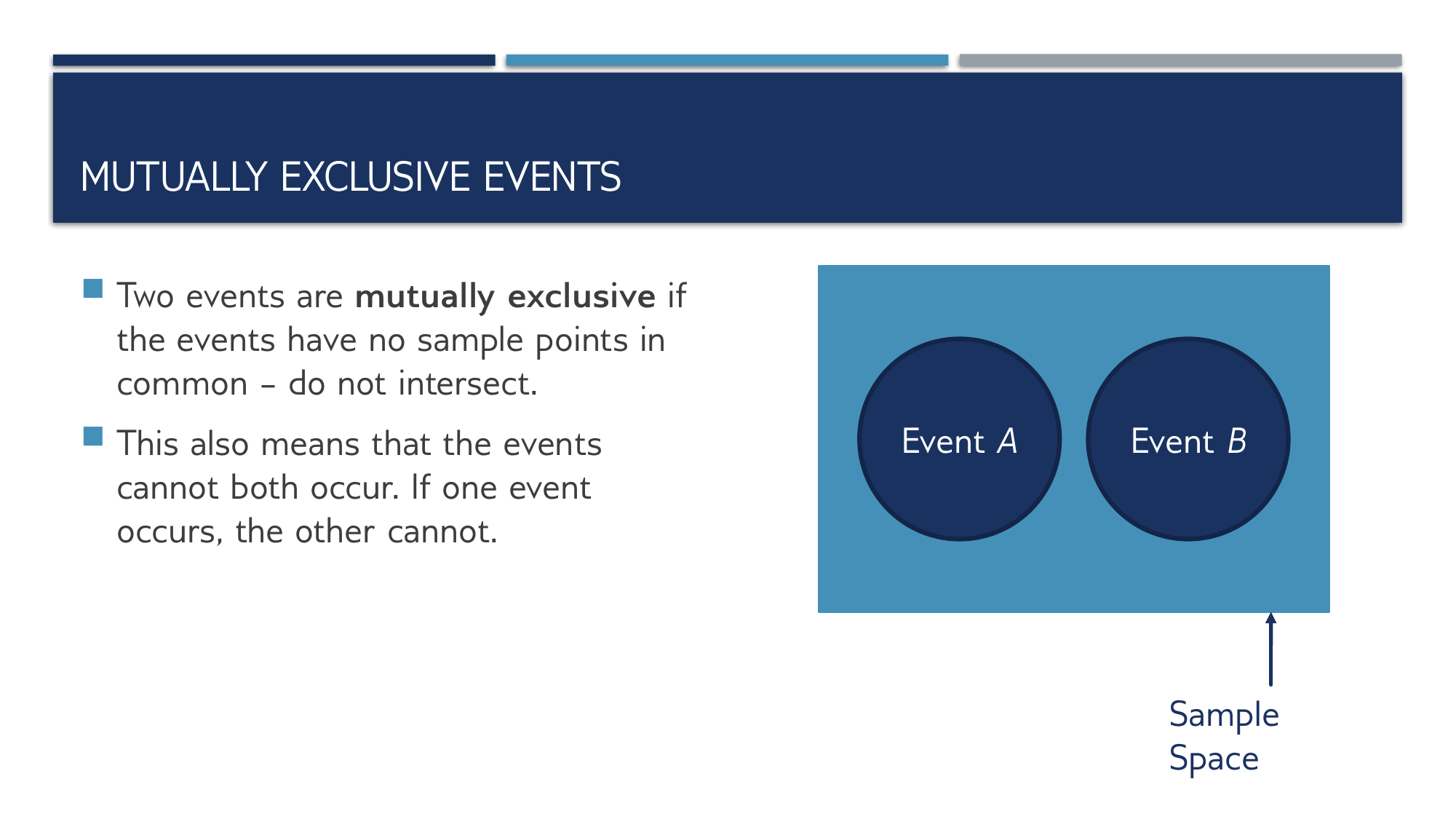

# Mutually Exclusive Events
Two events are mutually exclusive if the events have no sample points in common – do not intersect.
This also means that the events cannot both occur. If one event occurs, the other cannot.

Event A
Event B
Sample Space